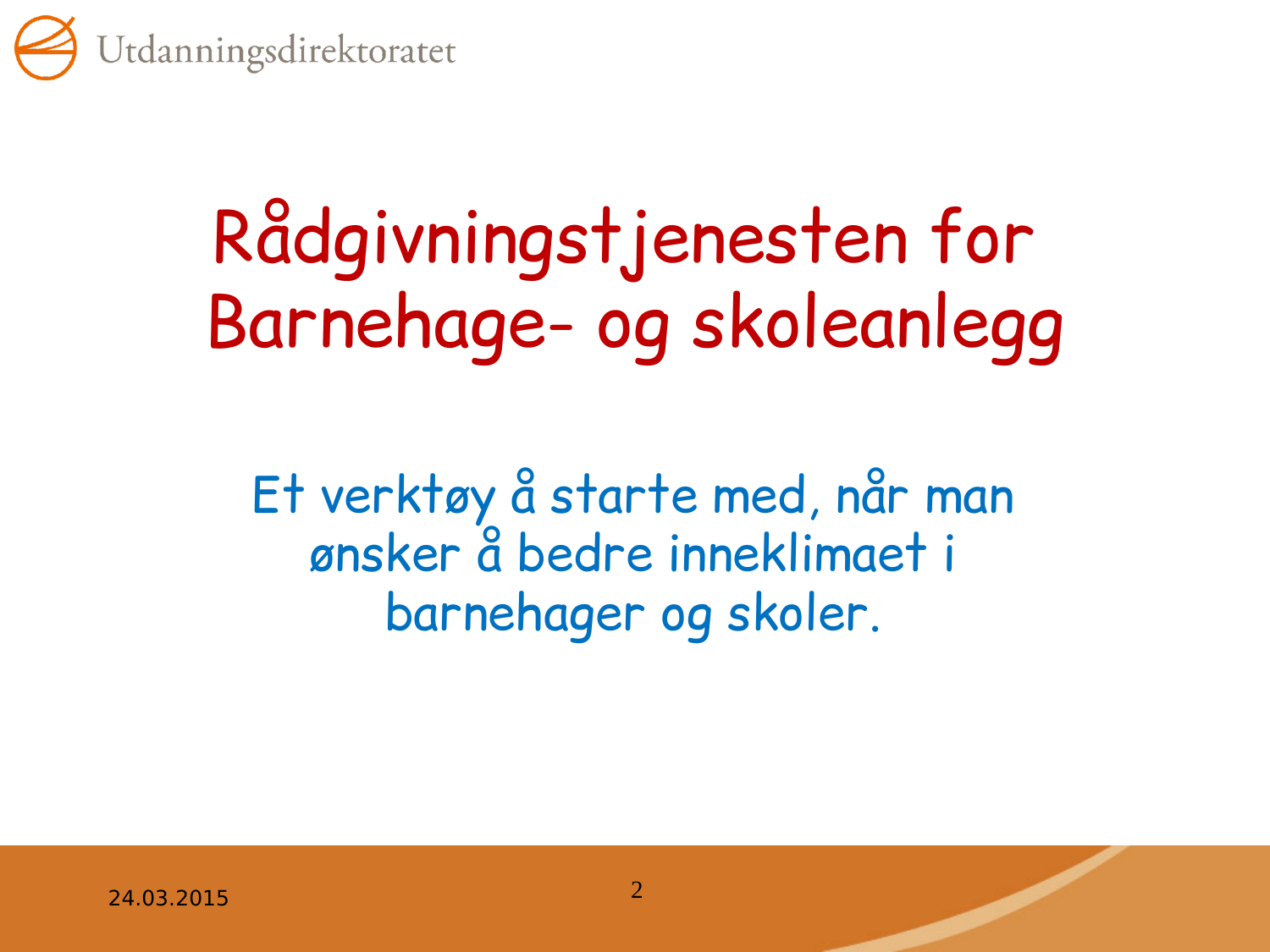

# Rådgivningstjenesten for Barnehage- og skoleanlegg
Et verktøy å starte med, når man ønsker å bedre inneklimaet i barnehager og skoler.

2
24.03.2015